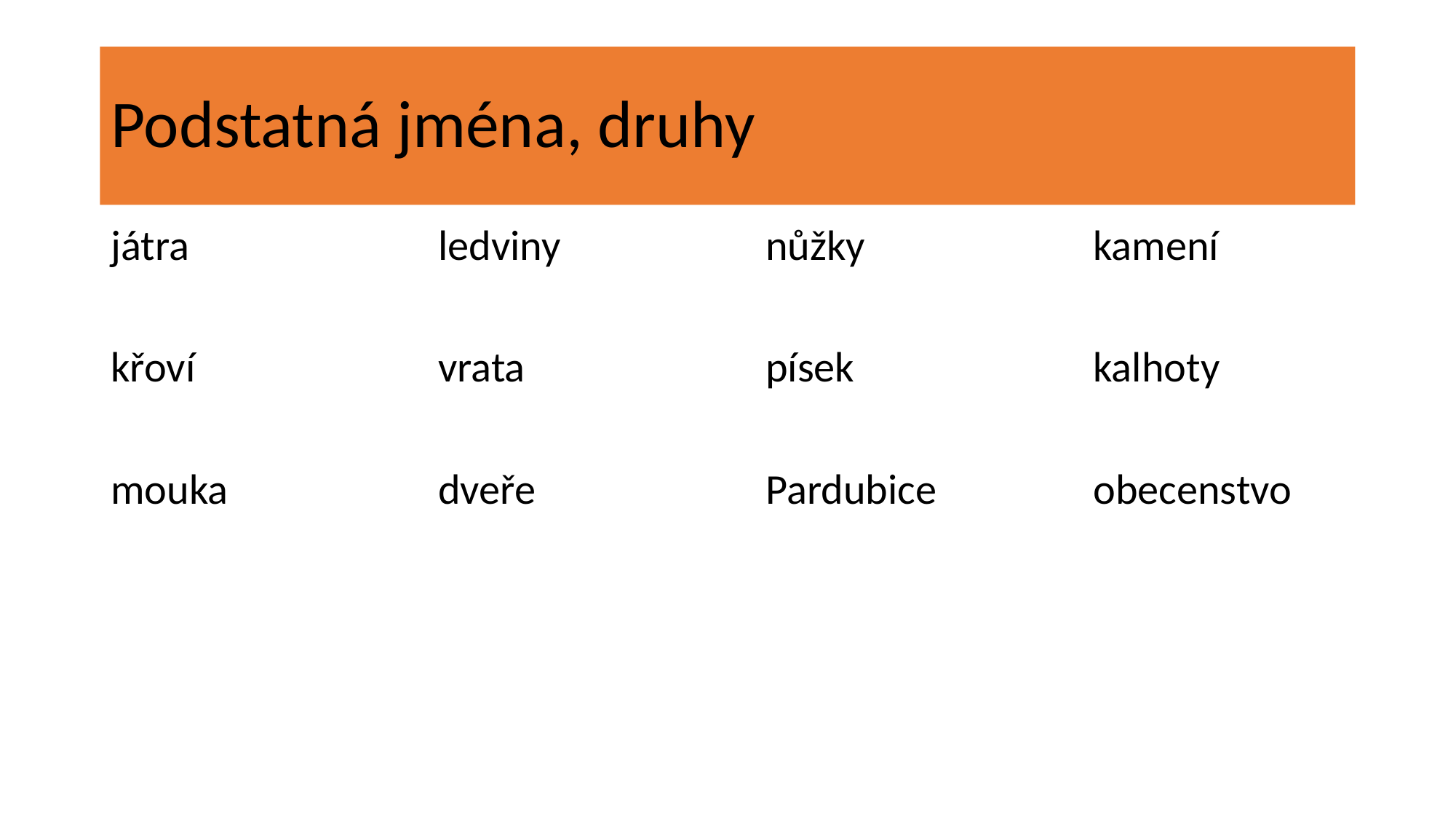

# Podstatná jména, druhy
játra 			ledviny		nůžky			kamení

křoví			vrata			písek			kalhoty

mouka		dveře			Pardubice		obecenstvo